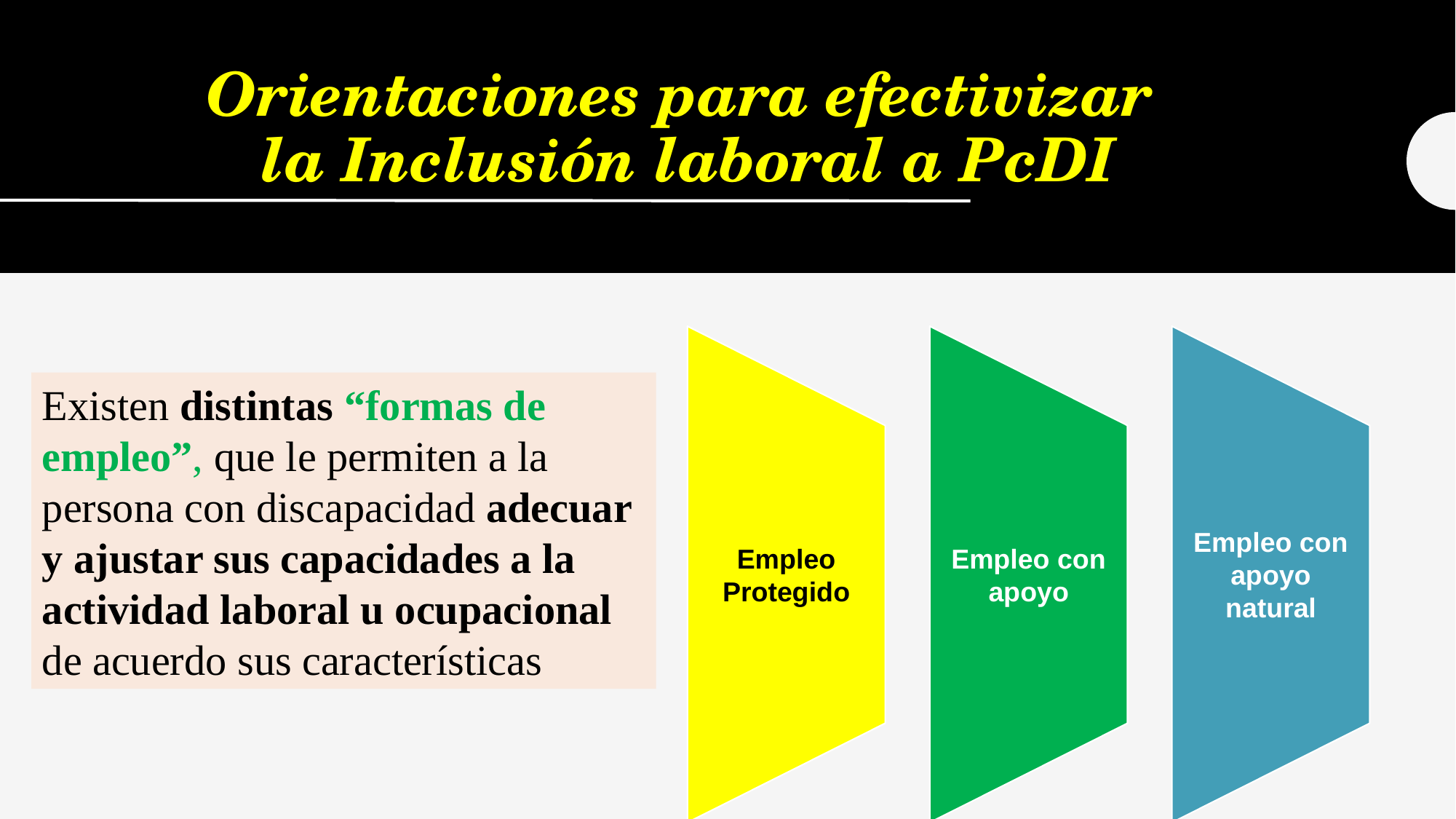

# Orientaciones para efectivizar la Inclusión laboral a PcDI

Empleo Protegido
Empleo con apoyo
Empleo con apoyo natural
Existen distintas “formas de empleo”, que le permiten a la persona con discapacidad adecuar y ajustar sus capacidades a la actividad laboral u ocupacional de acuerdo sus características